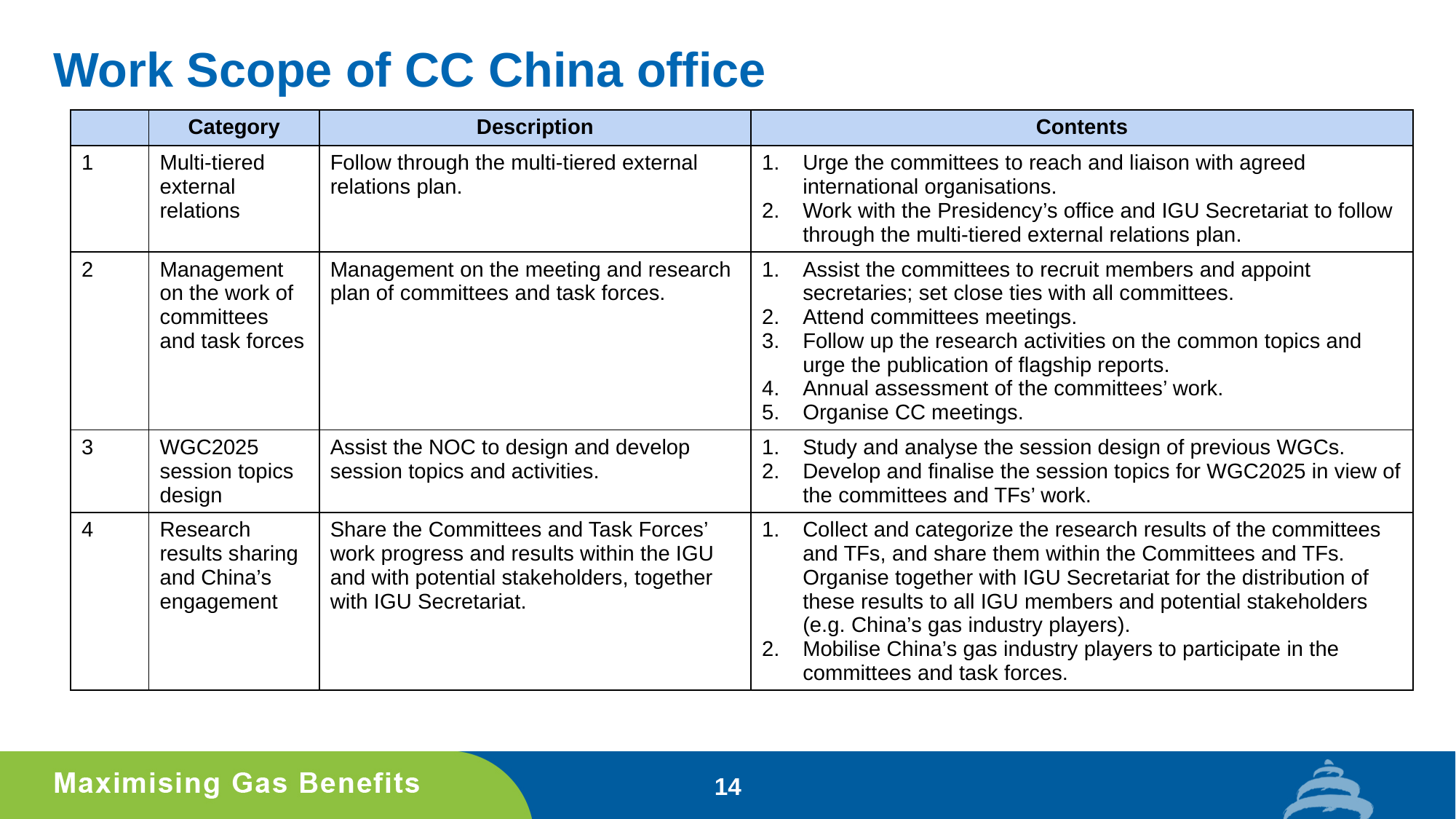

# Work Scope of CC China office
|  | Category | Description | Contents |
| --- | --- | --- | --- |
| 1 | Multi-tiered external relations | Follow through the multi-tiered external relations plan. | Urge the committees to reach and liaison with agreed international organisations. Work with the Presidency’s office and IGU Secretariat to follow through the multi-tiered external relations plan. |
| 2 | Management on the work of committees and task forces | Management on the meeting and research plan of committees and task forces. | Assist the committees to recruit members and appoint secretaries; set close ties with all committees. Attend committees meetings. Follow up the research activities on the common topics and urge the publication of flagship reports. Annual assessment of the committees’ work. Organise CC meetings. |
| 3 | WGC2025 session topics design | Assist the NOC to design and develop session topics and activities. | Study and analyse the session design of previous WGCs. Develop and finalise the session topics for WGC2025 in view of the committees and TFs’ work. |
| 4 | Research results sharing and China’s engagement | Share the Committees and Task Forces’ work progress and results within the IGU and with potential stakeholders, together with IGU Secretariat. | Collect and categorize the research results of the committees and TFs, and share them within the Committees and TFs. Organise together with IGU Secretariat for the distribution of these results to all IGU members and potential stakeholders (e.g. China’s gas industry players). Mobilise China’s gas industry players to participate in the committees and task forces. |
14